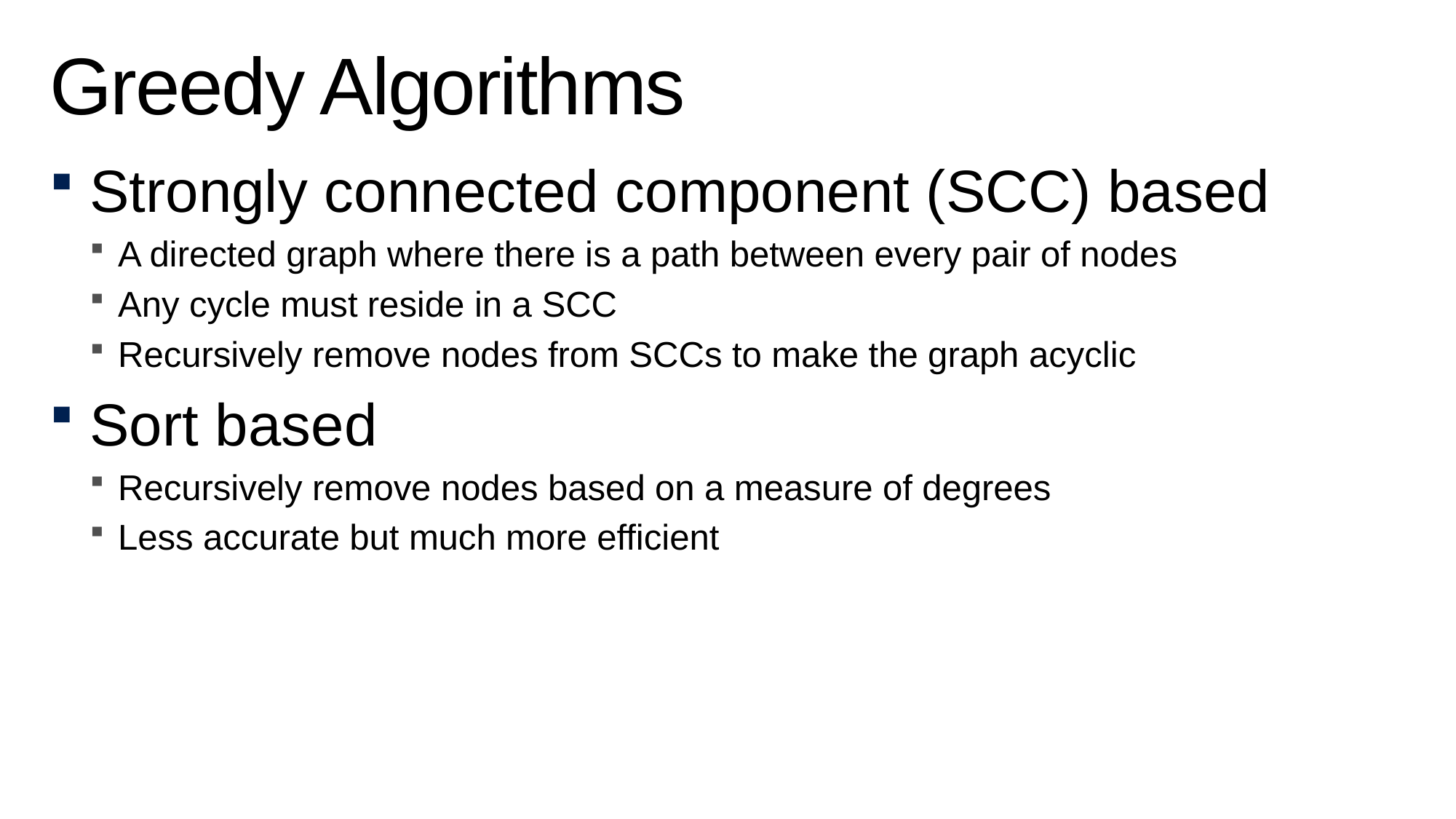

# Greedy Algorithms
Strongly connected component (SCC) based
A directed graph where there is a path between every pair of nodes
Any cycle must reside in a SCC
Recursively remove nodes from SCCs to make the graph acyclic
Sort based
Recursively remove nodes based on a measure of degrees
Less accurate but much more efficient